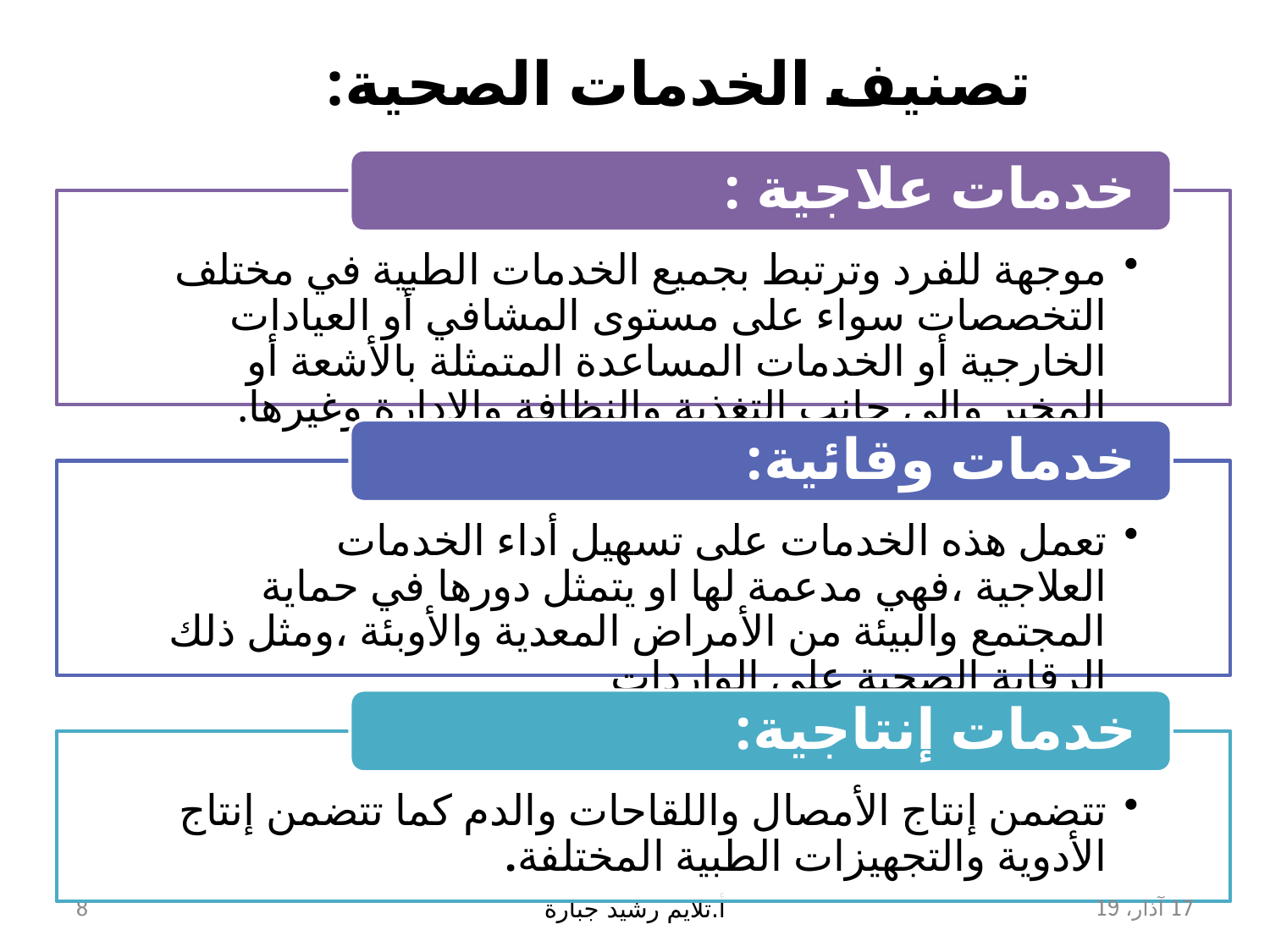

# تصنيف الخدمات الصحية:
موجهة للفرد وترتبط بجميع الخدمات الطبية في مختلف التخصصات سواء على مستوى المشافي أو العيادات الخارجية أو الخدمات المساعدة المتمثلة بالأشعة أو المخبر والى جانب التغذية والنظافة والإدارة وغيرها.
خدمات علاجية :
تعمل هذه الخدمات على تسهيل أداء الخدمات العلاجية ،فهي مدعمة لها او يتمثل دورها في حماية المجتمع والبيئة من الأمراض المعدية والأوبئة ،ومثل ذلك الرقابة الصحية على الواردات
خدمات وقائية:
تتضمن إنتاج الأمصال واللقاحات والدم كما تتضمن إنتاج الأدوية والتجهيزات الطبية المختلفة.
خدمات إنتاجية:
8
أ.تلايم رشيد جبارة
17 آذار، 19